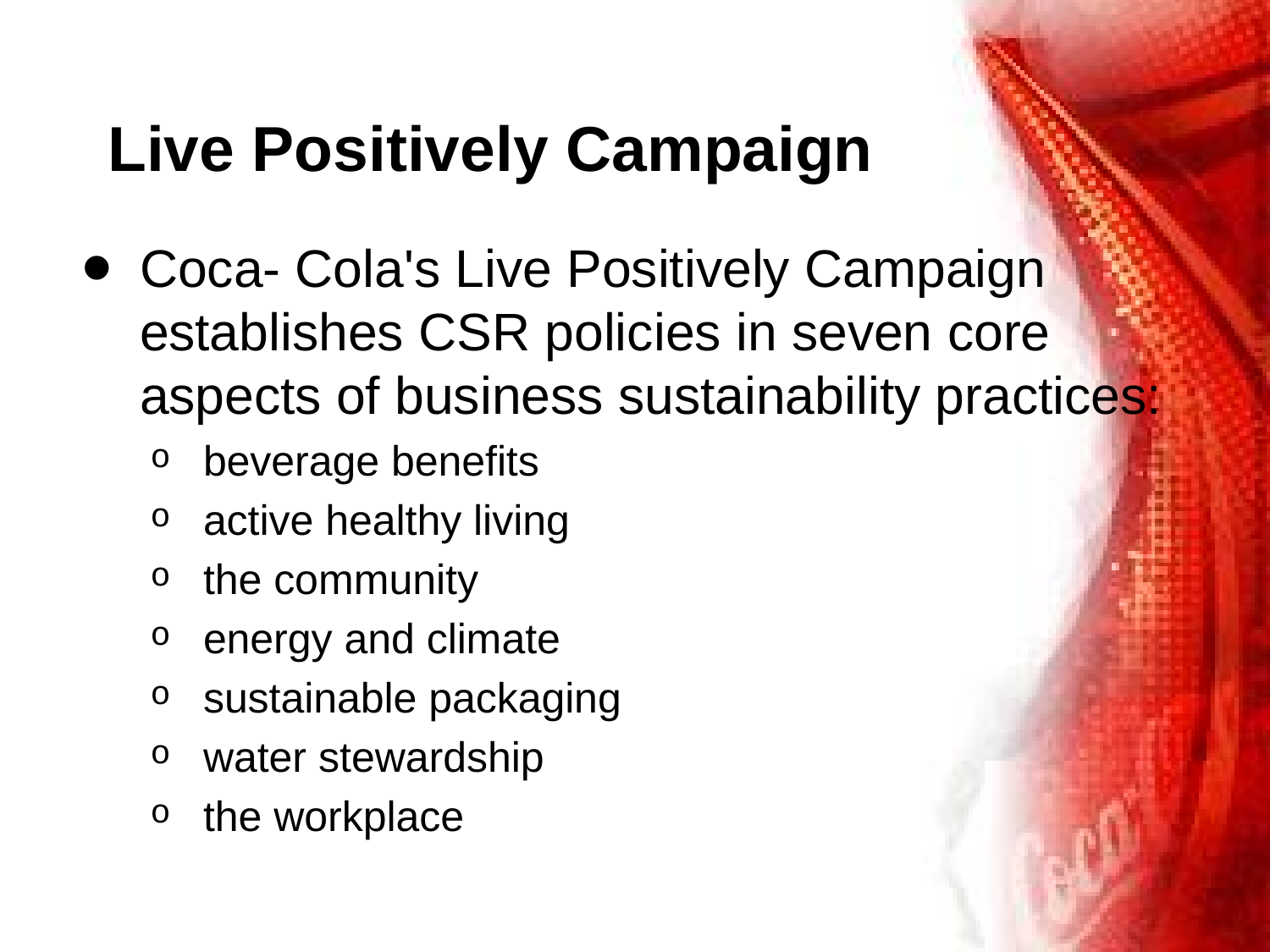

# Live Positively Campaign
Coca- Cola's Live Positively Campaign establishes CSR policies in seven core aspects of business sustainability practices:
beverage benefits
active healthy living
the community
energy and climate
sustainable packaging
water stewardship
the workplace